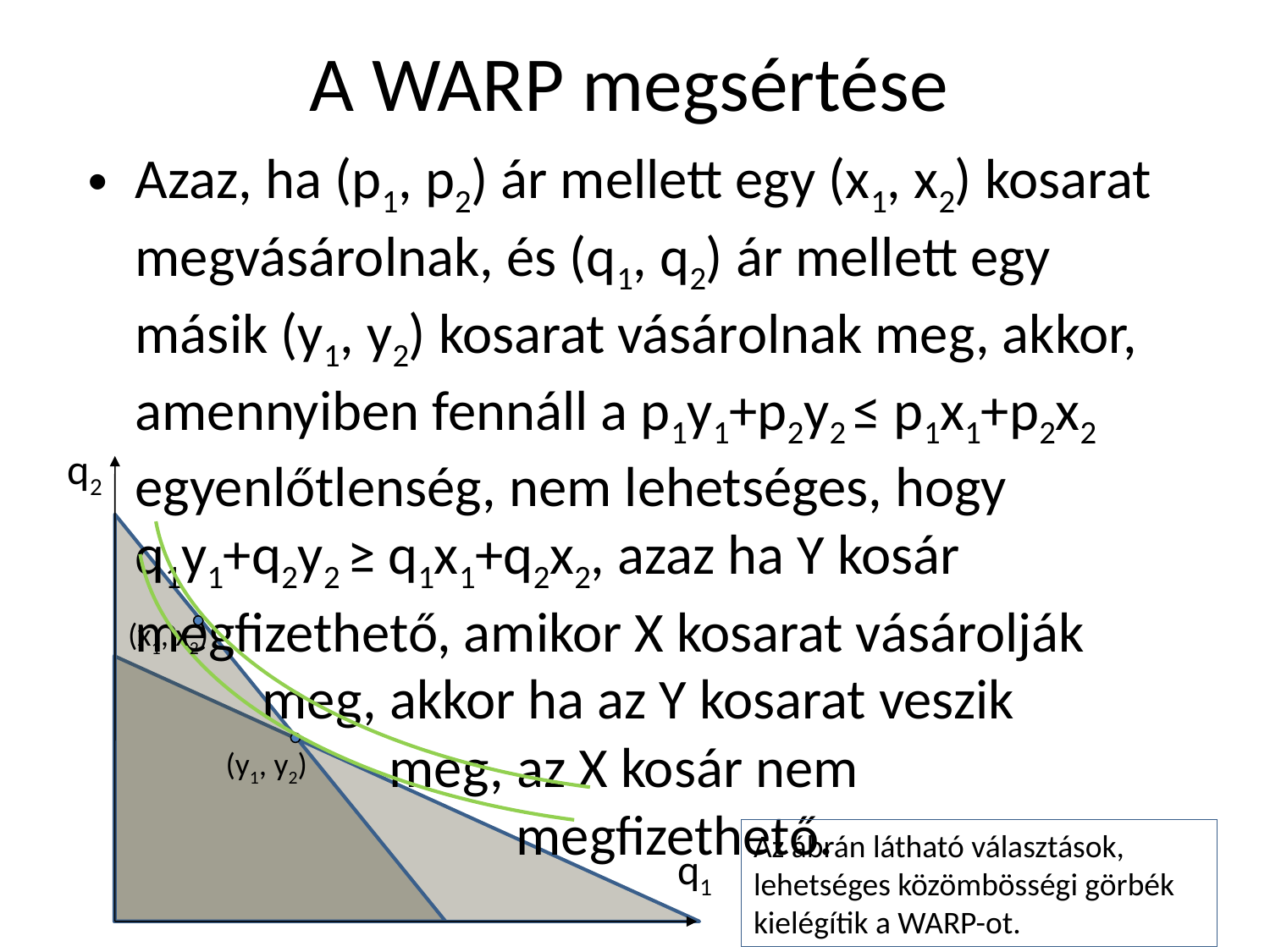

# A WARP megsértése
Azaz, ha (p1, p2) ár mellett egy (x1, x2) kosarat megvásárolnak, és (q1, q2) ár mellett egy másik (y1, y2) kosarat vásárolnak meg, akkor, amennyiben fennáll a p1y1+p2y2 ≤ p1x1+p2x2 egyenlőtlenség, nem lehetséges, hogy	 	q1y1+q2y2 ≥ q1x1+q2x2, azaz ha Y kosár 		megfizethető, amikor X kosarat vásárolják 		meg, akkor ha az Y kosarat veszik 			meg, az X kosár nem						megfizethető.
q2

(x1, x2)

(y1, y2)
Az ábrán látható választások, lehetséges közömbösségi görbék kielégítik a WARP-ot.
q1